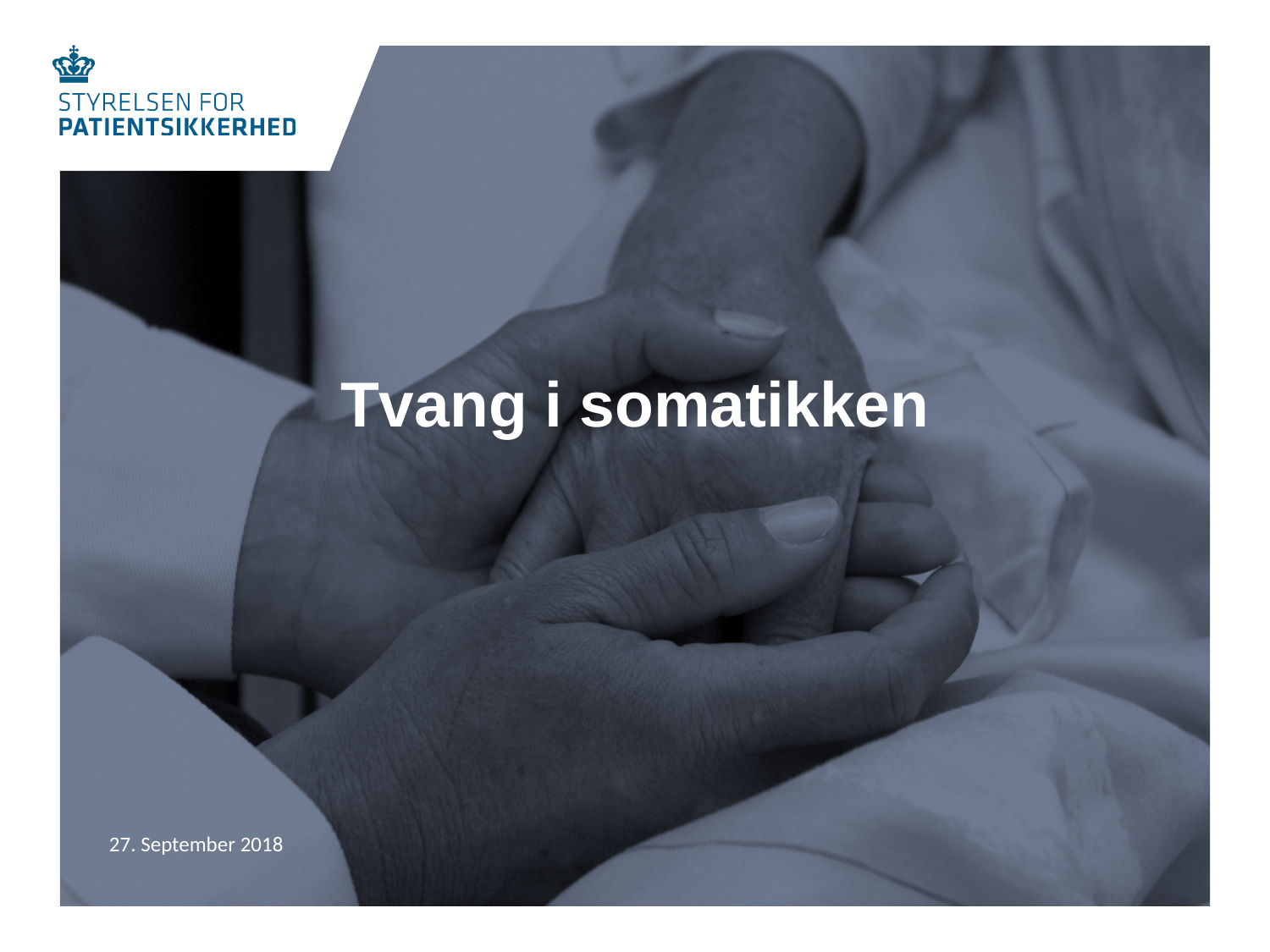

# Tvang i somatikken

27. September 2018